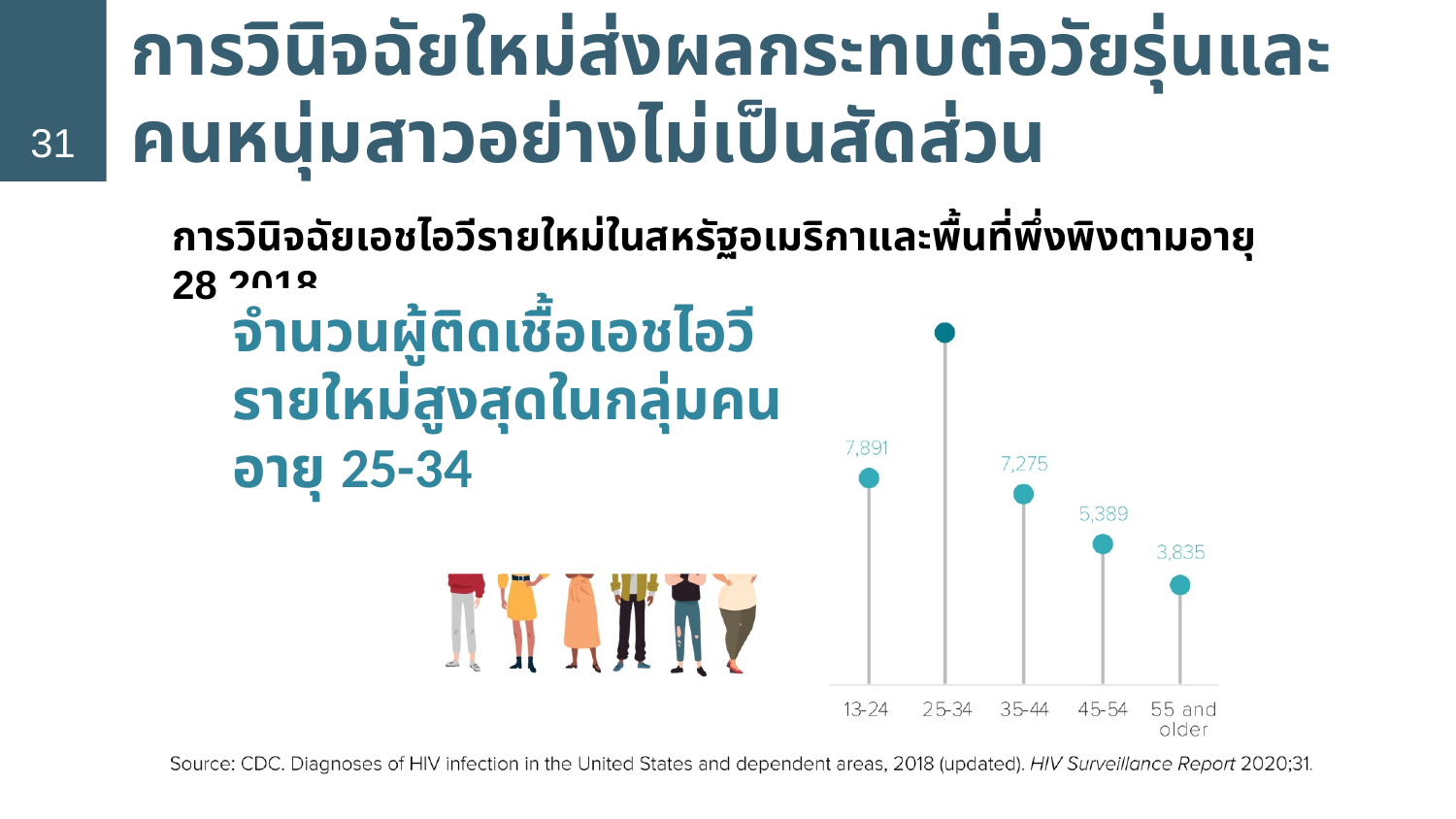

# การวินิจฉัยใหม่ส่งผลกระทบต่อวัยรุ่นและคนหนุ่มสาวอย่างไม่เป็นสัดส่วน
31
การวินิจฉัยเอชไอวีรายใหม่ในสหรัฐอเมริกาและพื้นที่พึ่งพิงตามอายุ 28,2018

จำนวนผู้ติดเชื้อเอชไอวีรายใหม่สูงสุดในกลุ่มคนอายุ 25-34